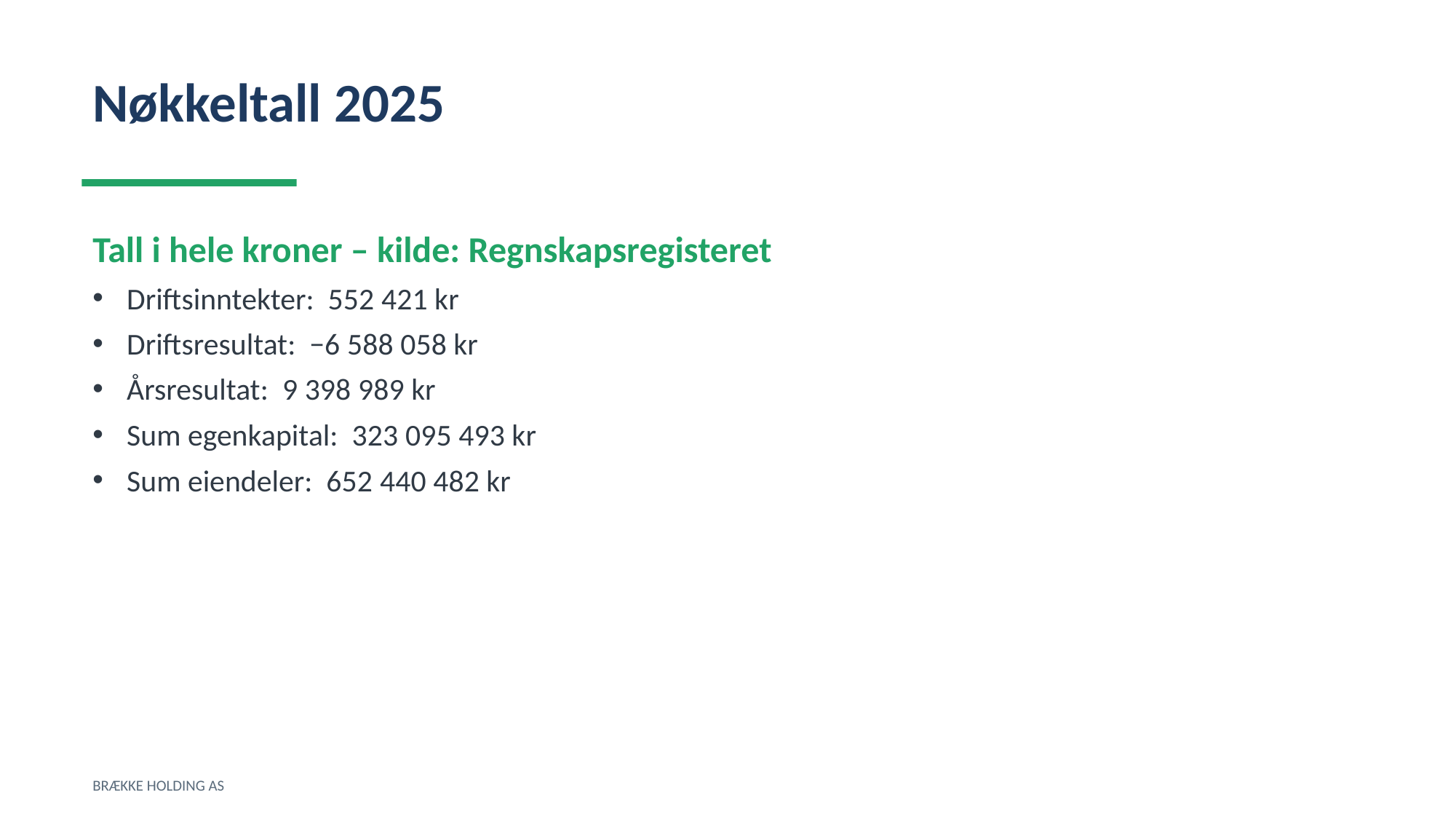

Nøkkeltall 2025

Tall i hele kroner – kilde: Regnskapsregisteret
Driftsinntekter:  552 421 kr
Driftsresultat:  −6 588 058 kr
Årsresultat:  9 398 989 kr
Sum egenkapital:  323 095 493 kr
Sum eiendeler:  652 440 482 kr
BRÆKKE HOLDING AS